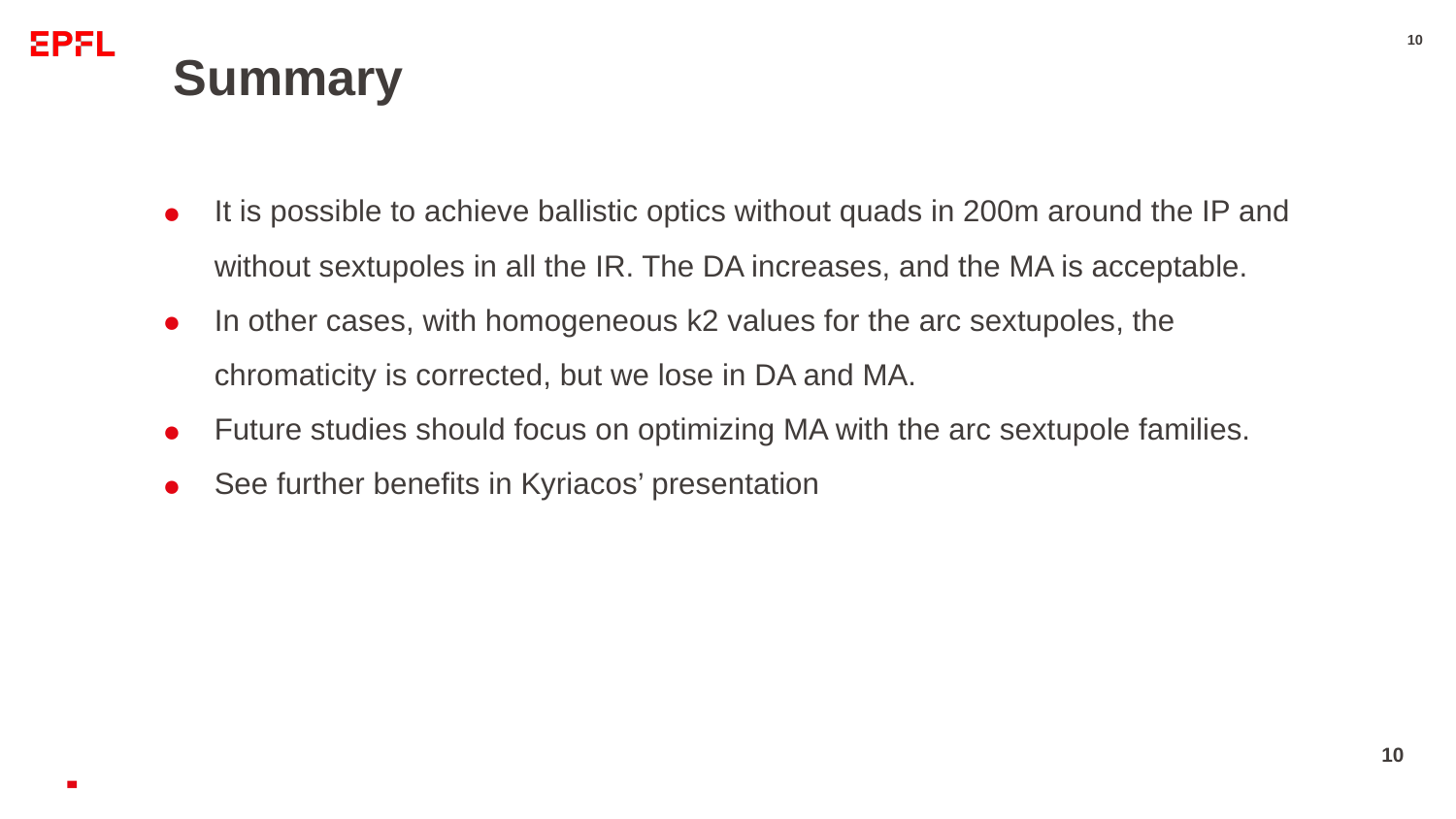

10
# Summary

It is possible to achieve ballistic optics without quads in 200m around the IP and without sextupoles in all the IR. The DA increases, and the MA is acceptable.
In other cases, with homogeneous k2 values for the arc sextupoles, the chromaticity is corrected, but we lose in DA and MA.
Future studies should focus on optimizing MA with the arc sextupole families.
See further benefits in Kyriacos’ presentation

10